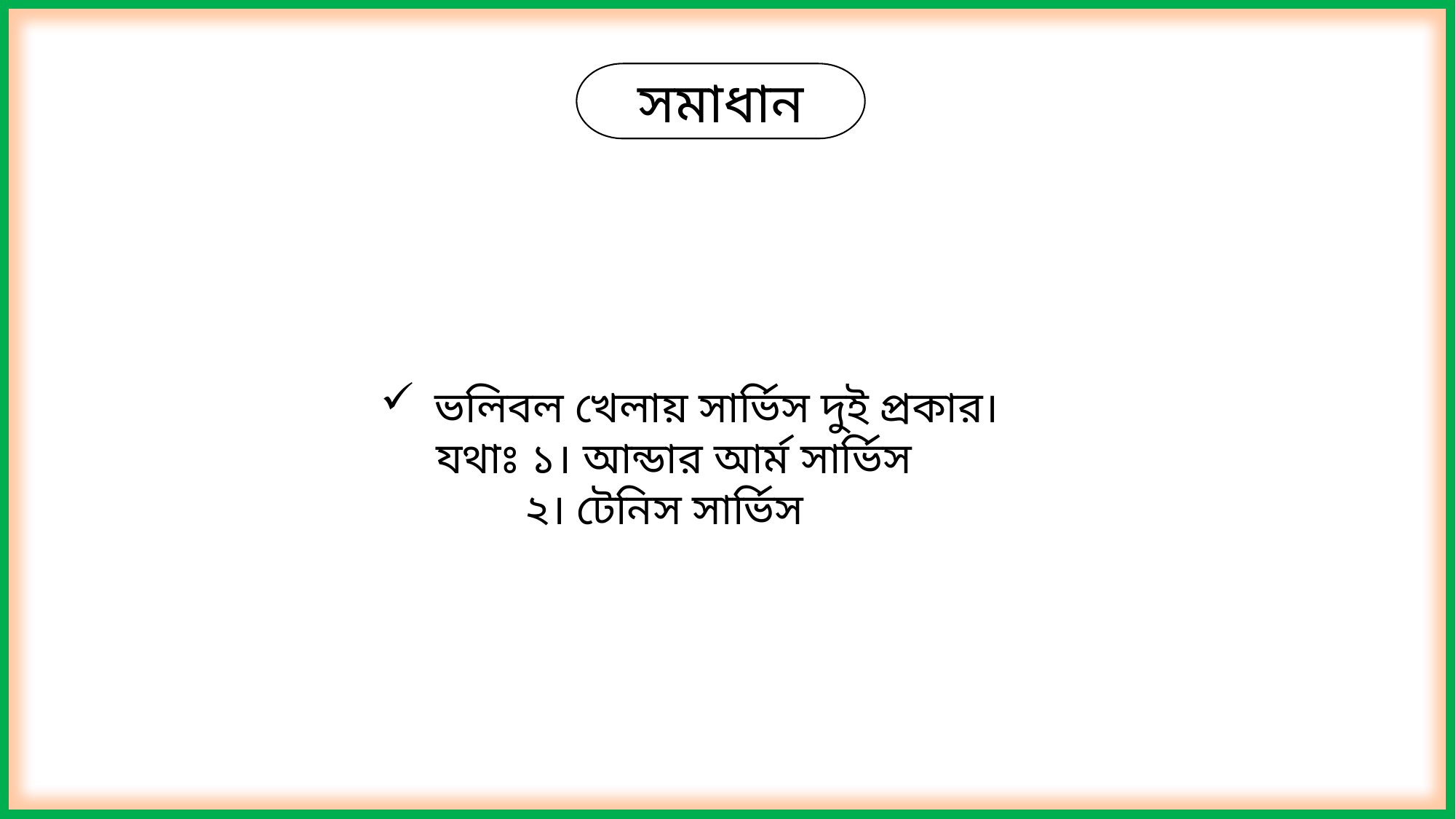

সমাধান
ভলিবল খেলায় সার্ভিস দুই প্রকার।
     যথাঃ ১। আন্ডার আর্ম সার্ভিস
             ২। টেনিস সার্ভিস